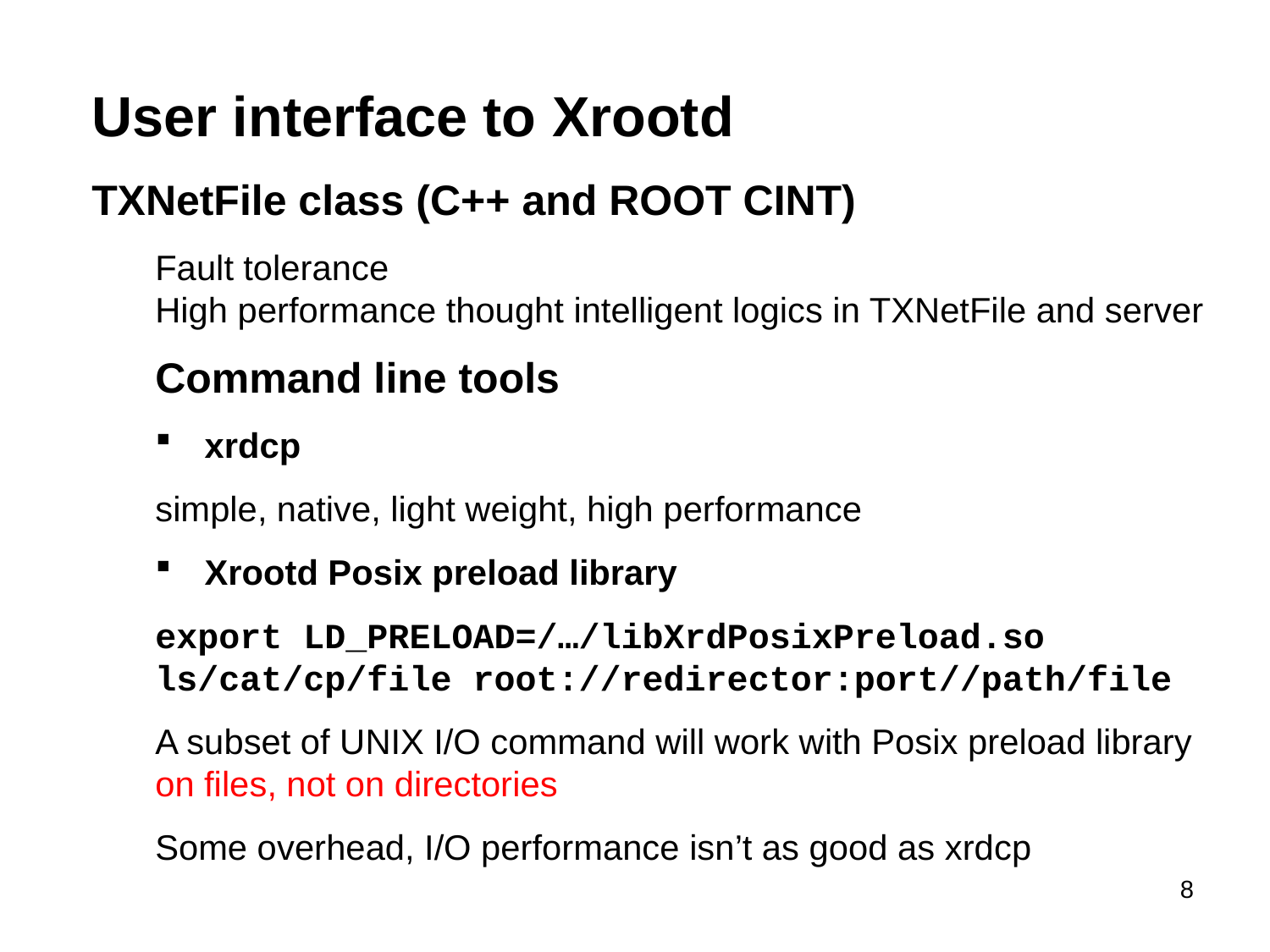

User interface to Xrootd

TXNetFile class (C++ and ROOT CINT)

Fault tolerance
High performance thought intelligent logics in TXNetFile and server

Command line tools

  xrdcp

simple, native, light weight, high performance

  Xrootd Posix preload library

export LD_PRELOAD=/…/libXrdPosixPreload.so
ls/cat/cp/file root://redirector:port//path/file

A subset of UNIX I/O command will work with Posix preload library
on files, not on directories

Some overhead, I/O performance isn’t as good as xrdcp
8